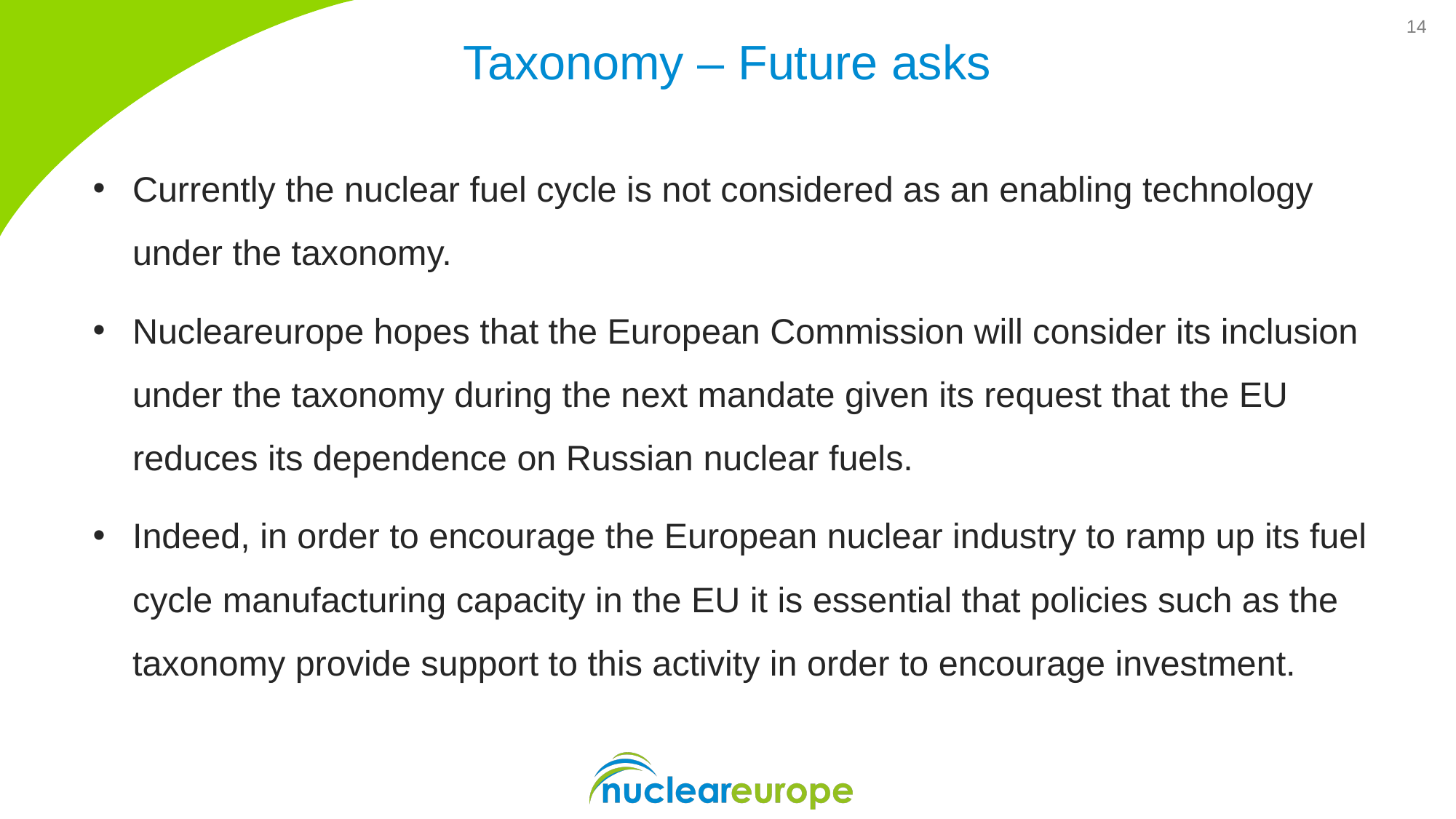

# Taxonomy – Future asks
Currently the nuclear fuel cycle is not considered as an enabling technology under the taxonomy.
Nucleareurope hopes that the European Commission will consider its inclusion under the taxonomy during the next mandate given its request that the EU reduces its dependence on Russian nuclear fuels.
Indeed, in order to encourage the European nuclear industry to ramp up its fuel cycle manufacturing capacity in the EU it is essential that policies such as the taxonomy provide support to this activity in order to encourage investment.